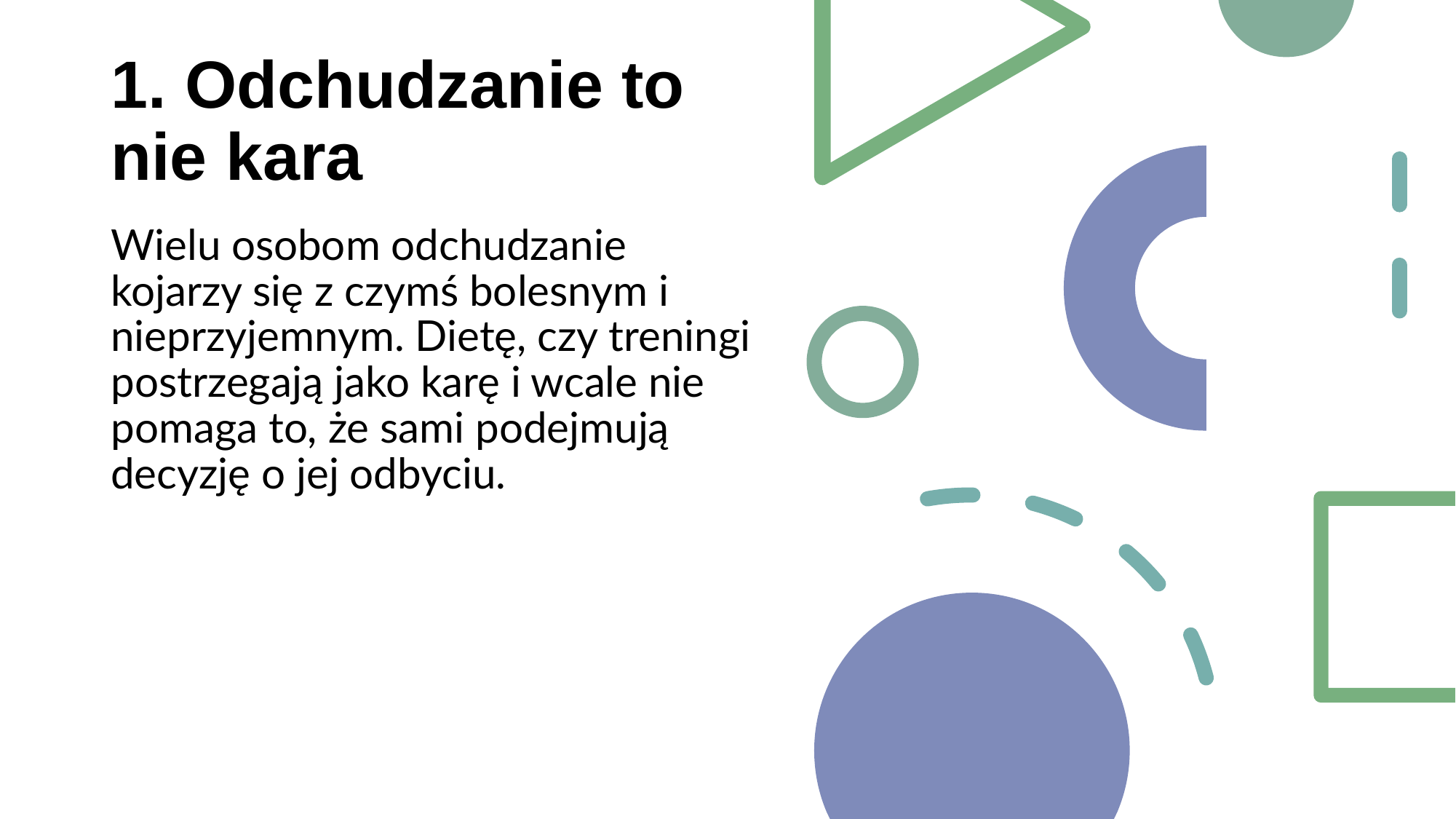

# 1. Odchudzanie to nie kara

Wielu osobom odchudzanie kojarzy się z czymś bolesnym i nieprzyjemnym. Dietę, czy treningi postrzegają jako karę i wcale nie pomaga to, że sami podejmują decyzję o jej odbyciu.